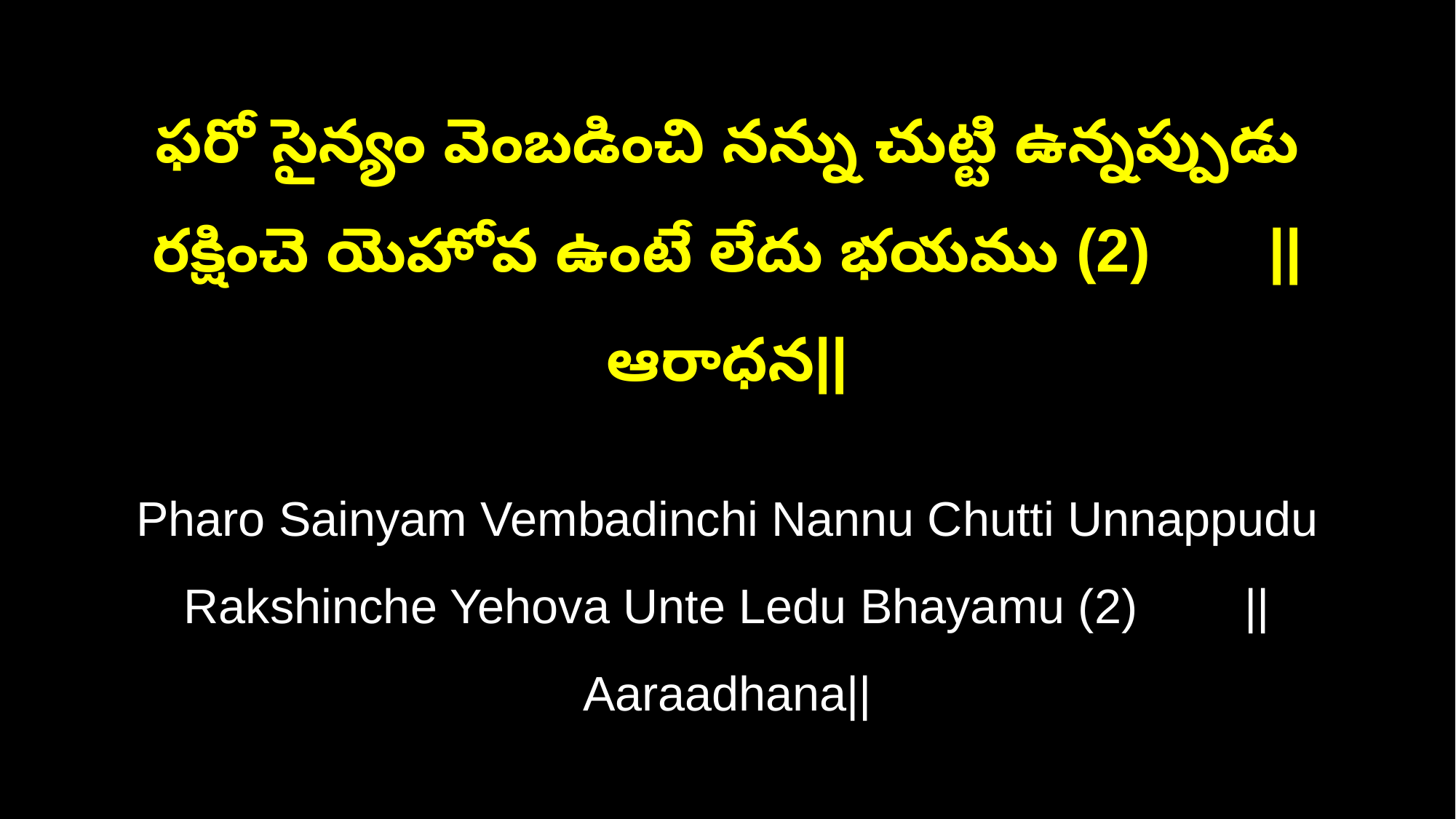

ఫరో సైన్యం వెంబడించి నన్ను చుట్టి ఉన్నప్పుడు
రక్షించె యెహోవ ఉంటే లేదు భయము (2)       ||ఆరాధన||
Pharo Sainyam Vembadinchi Nannu Chutti Unnappudu
Rakshinche Yehova Unte Ledu Bhayamu (2)        ||Aaraadhana||